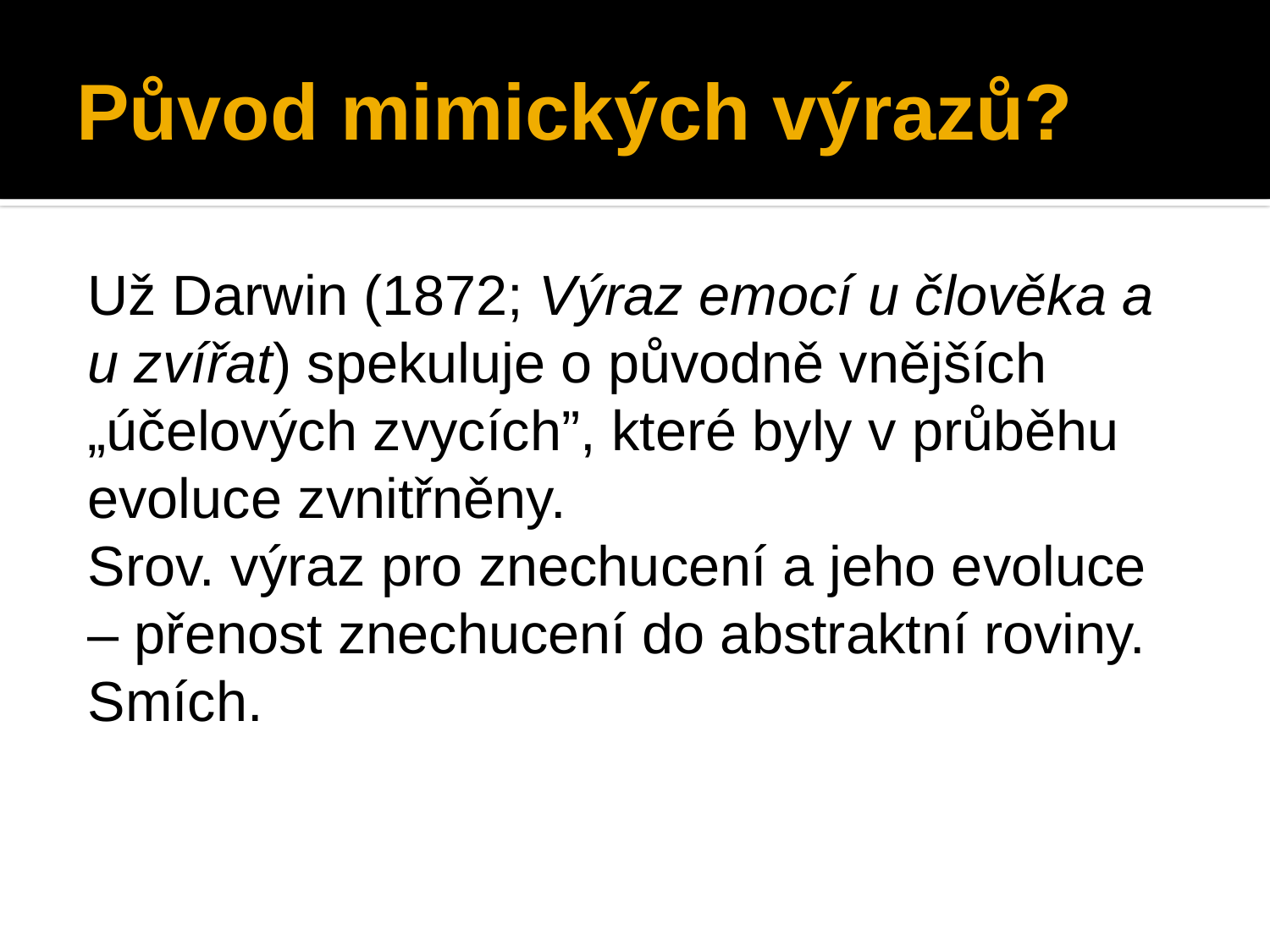

# Původ mimických výrazů?
Už Darwin (1872; Výraz emocí u člověka a u zvířat) spekuluje o původně vnějších „účelových zvycích”, které byly v průběhu evoluce zvnitřněny.
Srov. výraz pro znechucení a jeho evoluce – přenost znechucení do abstraktní roviny.
Smích.